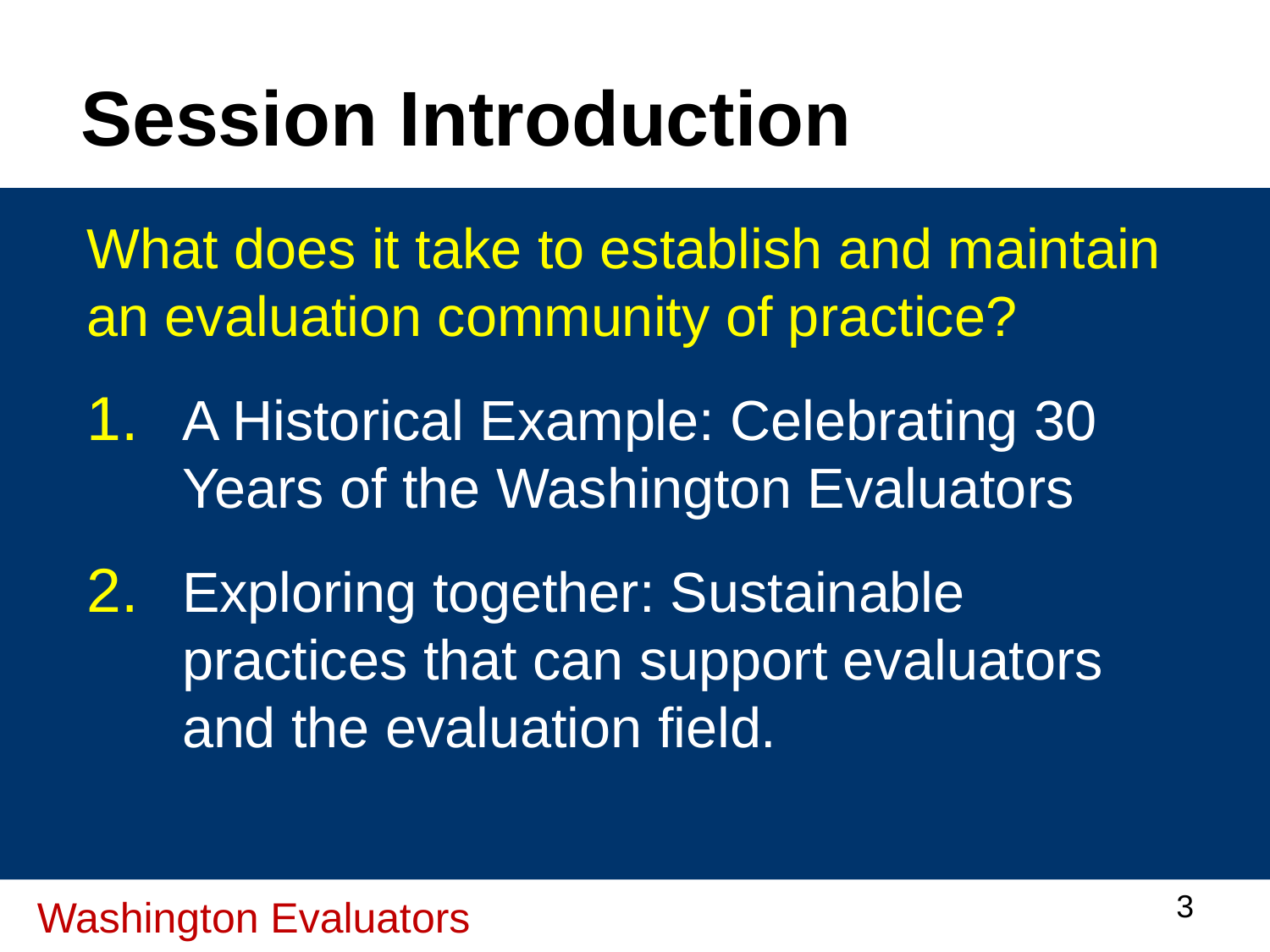

# Session Introduction
What does it take to establish and maintain an evaluation community of practice?
A Historical Example: Celebrating 30 Years of the Washington Evaluators
Exploring together: Sustainable practices that can support evaluators and the evaluation field.
3
Washington Evaluators